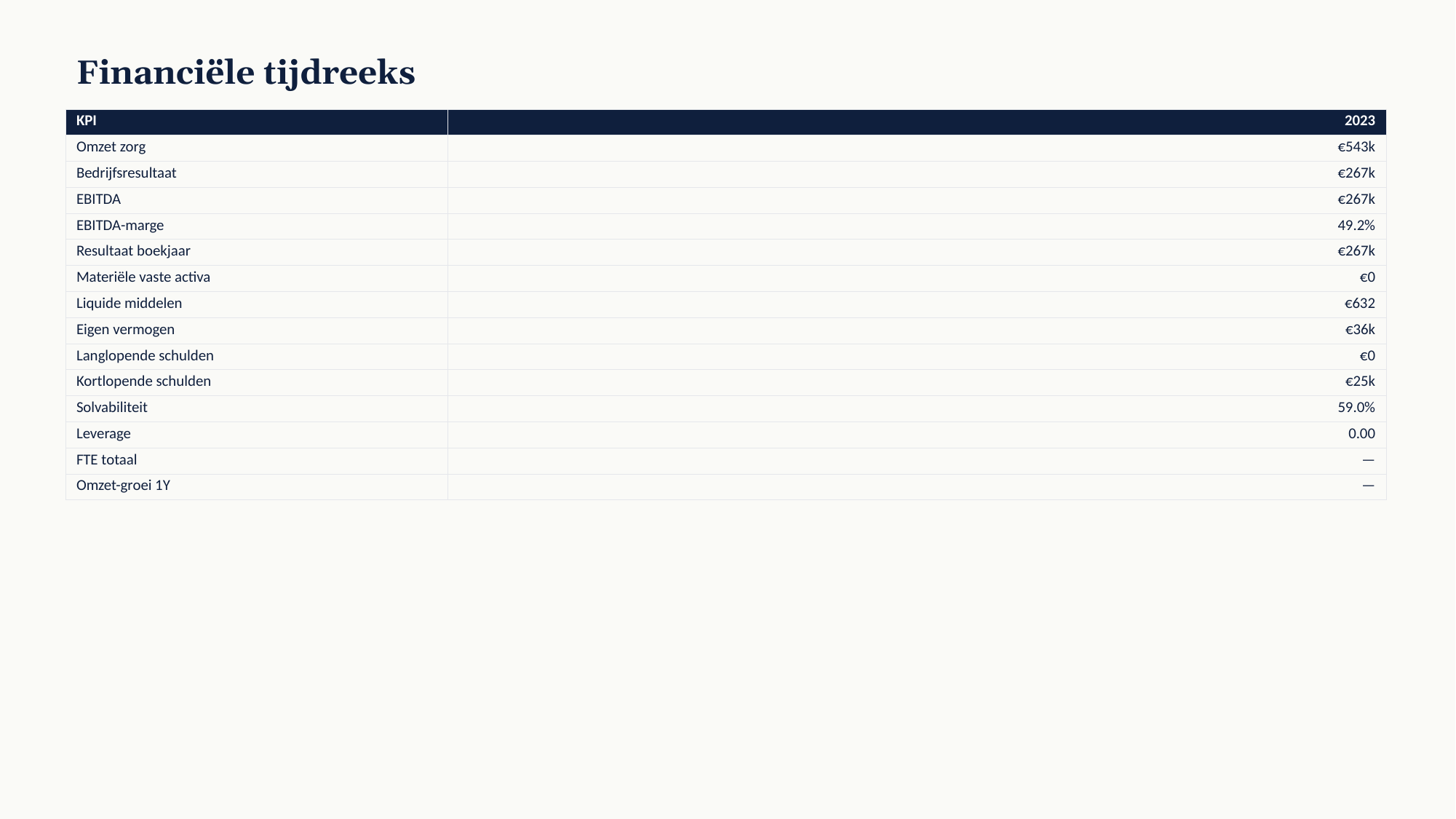

Financiële tijdreeks
| KPI | 2023 |
| --- | --- |
| Omzet zorg | €543k |
| Bedrijfsresultaat | €267k |
| EBITDA | €267k |
| EBITDA-marge | 49.2% |
| Resultaat boekjaar | €267k |
| Materiële vaste activa | €0 |
| Liquide middelen | €632 |
| Eigen vermogen | €36k |
| Langlopende schulden | €0 |
| Kortlopende schulden | €25k |
| Solvabiliteit | 59.0% |
| Leverage | 0.00 |
| FTE totaal | — |
| Omzet-groei 1Y | — |